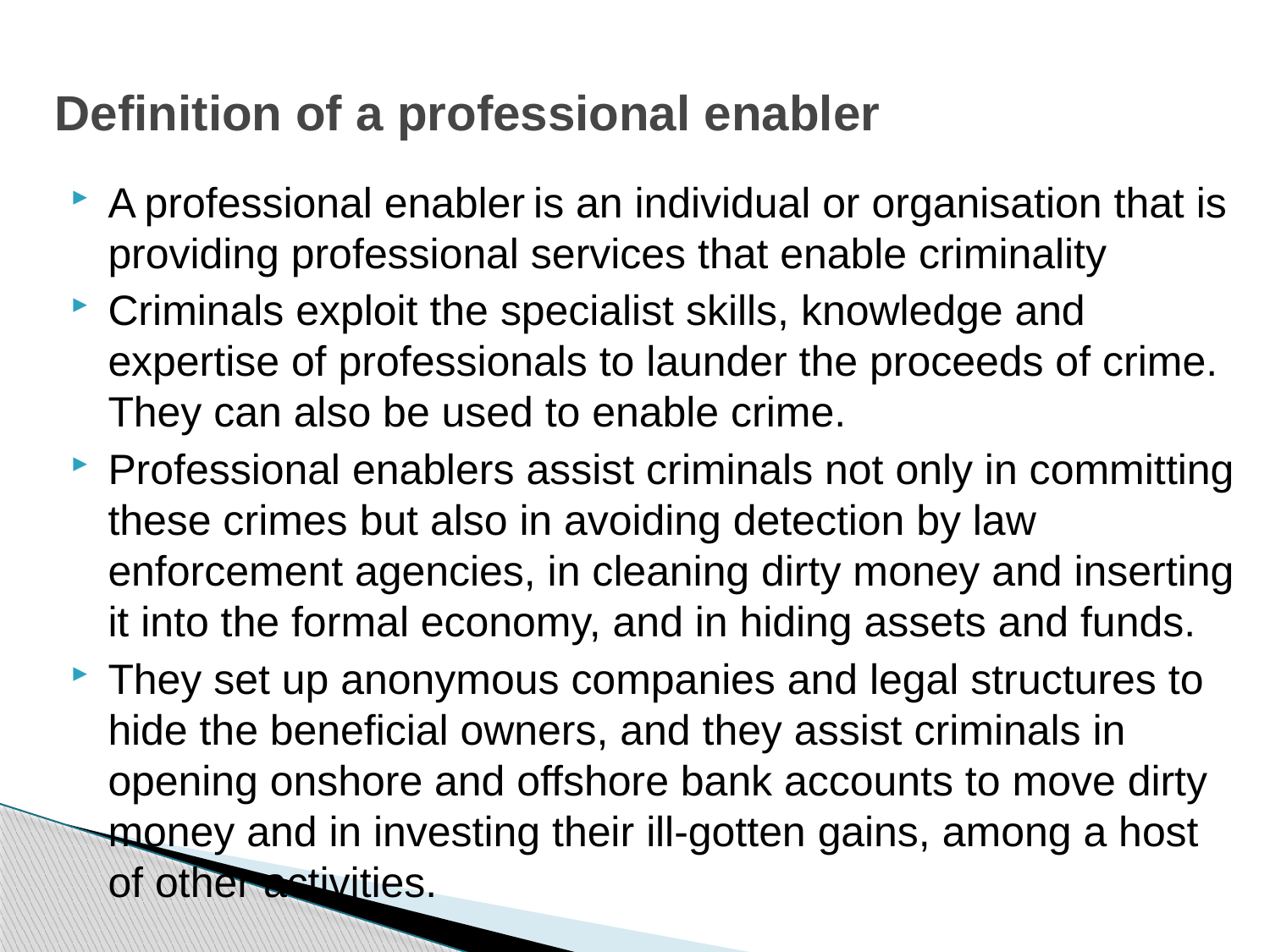

# Definition of a professional enabler
A professional enabler is an individual or organisation that is providing professional services that enable criminality
Criminals exploit the specialist skills, knowledge and expertise of professionals to launder the proceeds of crime. They can also be used to enable crime.
Professional enablers assist criminals not only in committing these crimes but also in avoiding detection by law enforcement agencies, in cleaning dirty money and inserting it into the formal economy, and in hiding assets and funds.
They set up anonymous companies and legal structures to hide the beneficial owners, and they assist criminals in opening onshore and offshore bank accounts to move dirty money and in investing their ill-gotten gains, among a host of other activities.